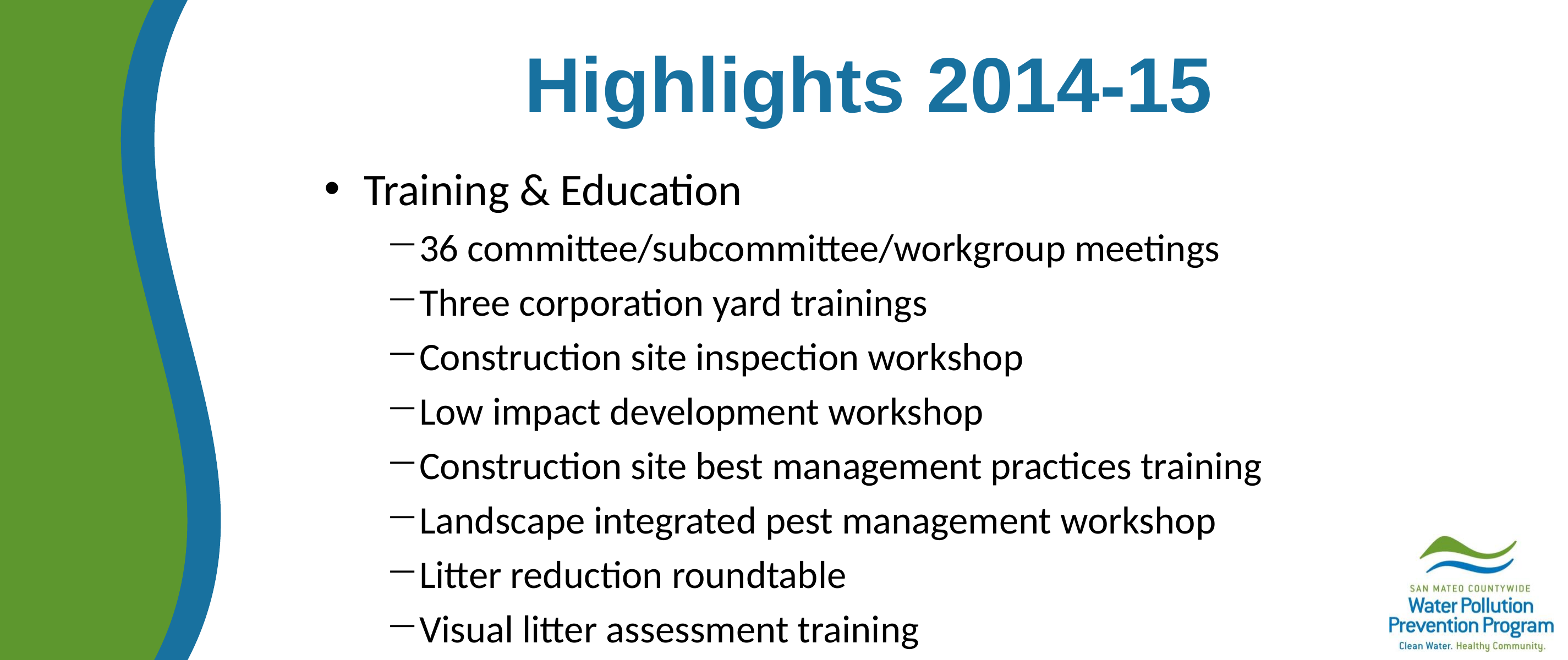

# Highlights 2014-15
Training & Education
36 committee/subcommittee/workgroup meetings
Three corporation yard trainings
Construction site inspection workshop
Low impact development workshop
Construction site best management practices training
Landscape integrated pest management workshop
Litter reduction roundtable
Visual litter assessment training